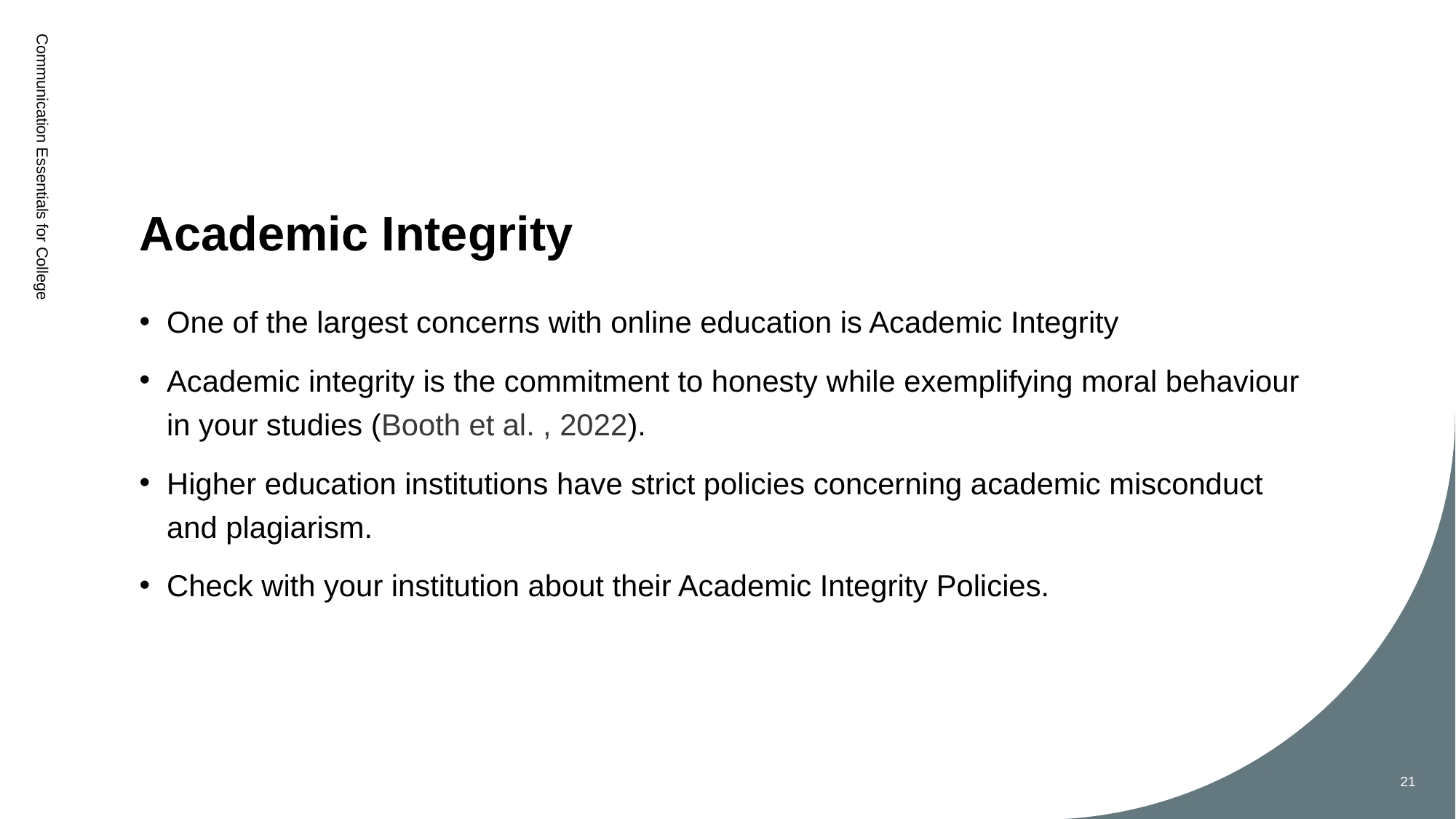

# Academic Integrity
Communication Essentials for College
One of the largest concerns with online education is Academic Integrity
Academic integrity is the commitment to honesty while exemplifying moral behaviour in your studies (Booth et al. , 2022).
Higher education institutions have strict policies concerning academic misconduct and plagiarism.
Check with your institution about their Academic Integrity Policies.

21